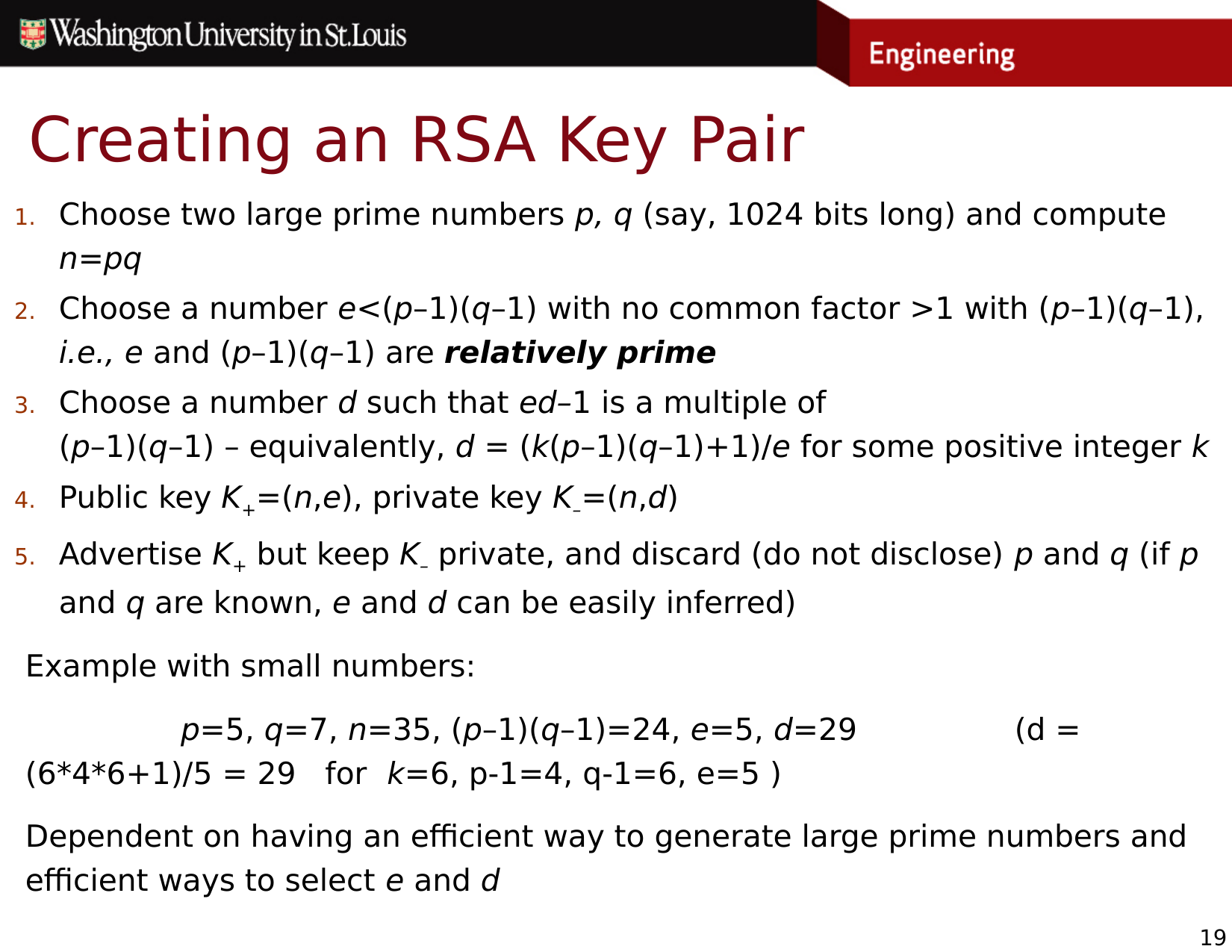

# Creating an RSA Key Pair
Choose two large prime numbers p, q (say, 1024 bits long) and compute n=pq
Choose a number e<(p–1)(q–1) with no common factor >1 with (p–1)(q–1), i.e., e and (p–1)(q–1) are relatively prime
Choose a number d such that ed–1 is a multiple of
(p–1)(q–1) – equivalently, d = (k(p–1)(q–1)+1)/e for some positive integer k
Public key K+=(n,e), private key K–=(n,d)
Advertise K+ but keep K– private, and discard (do not disclose) p and q (if p and q are known, e and d can be easily inferred)
Example with small numbers:
                p=5, q=7, n=35, (p–1)(q–1)=24, e=5, d=29 		      	     (d = (6*4*6+1)/5 = 29   for  k=6, p-1=4, q-1=6, e=5 )
Dependent on having an efficient way to generate large prime numbers and efficient ways to select e and d

19